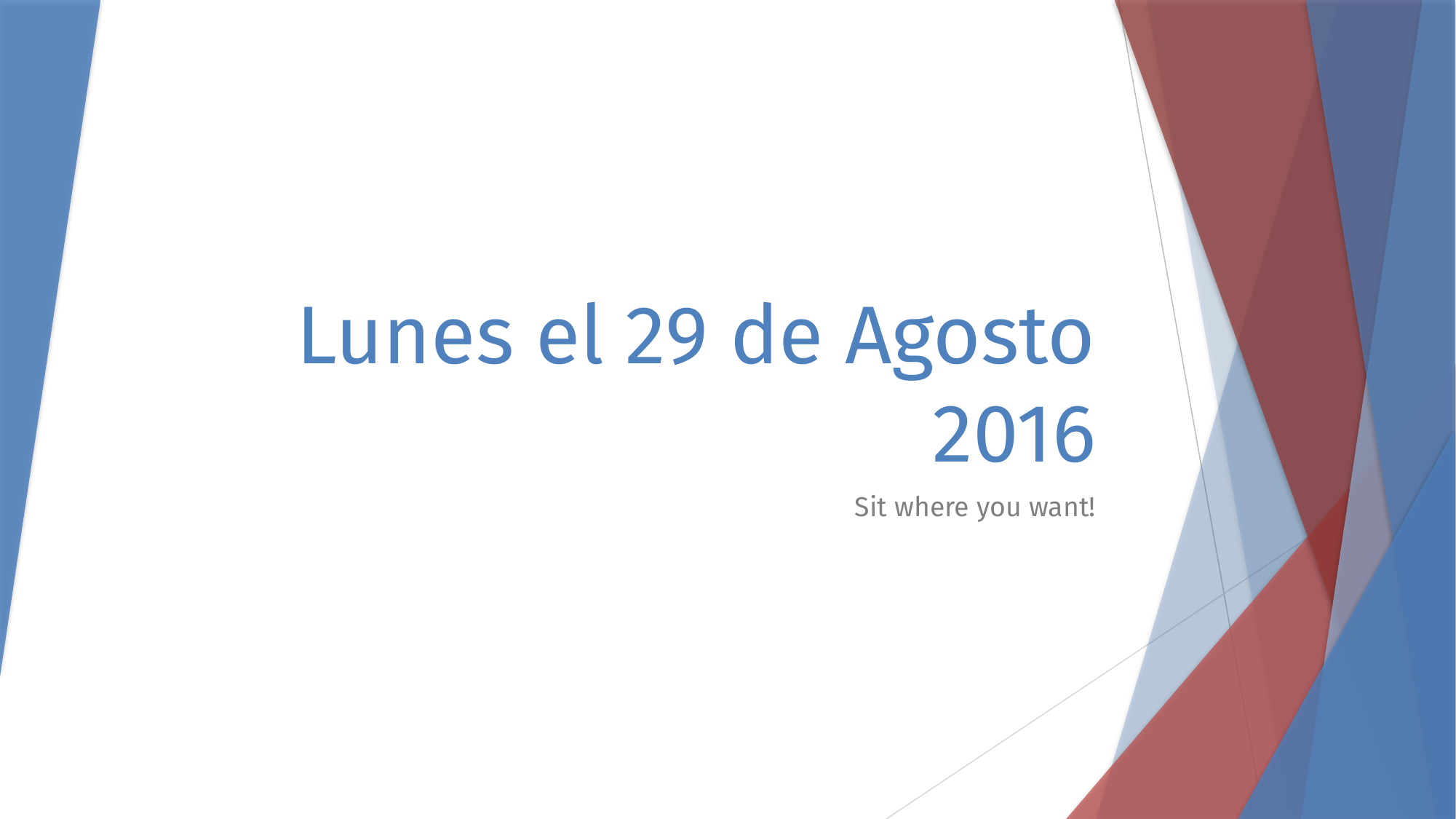

# Lunes el 29 de Agosto 2016
Sit where you want!